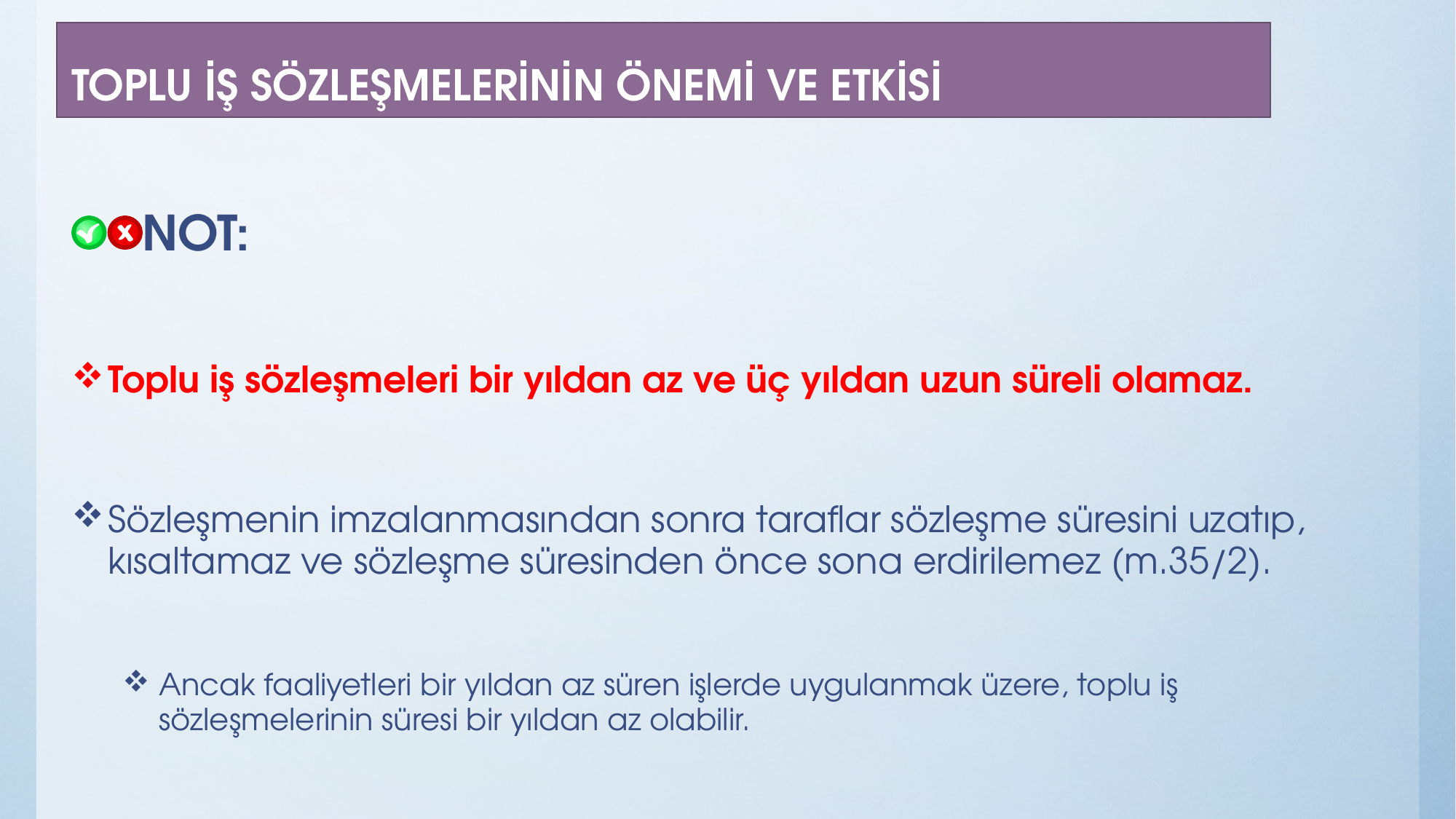

# TOPLU İŞ SÖZLEŞMELERİNİN ÖNEMİ VE ETKİSİ

NOT:

Toplu iş sözleşmeleri bir yıldan az ve üç yıldan uzun süreli olamaz.

Sözleşmenin imzalanmasından sonra taraflar sözleşme süresini uzatıp, kısaltamaz ve sözleşme süresinden önce sona erdirilemez (m.35/2).

Ancak faaliyetleri bir yıldan az süren işlerde uygulanmak üzere, toplu iş sözleşmelerinin süresi bir yıldan az olabilir.